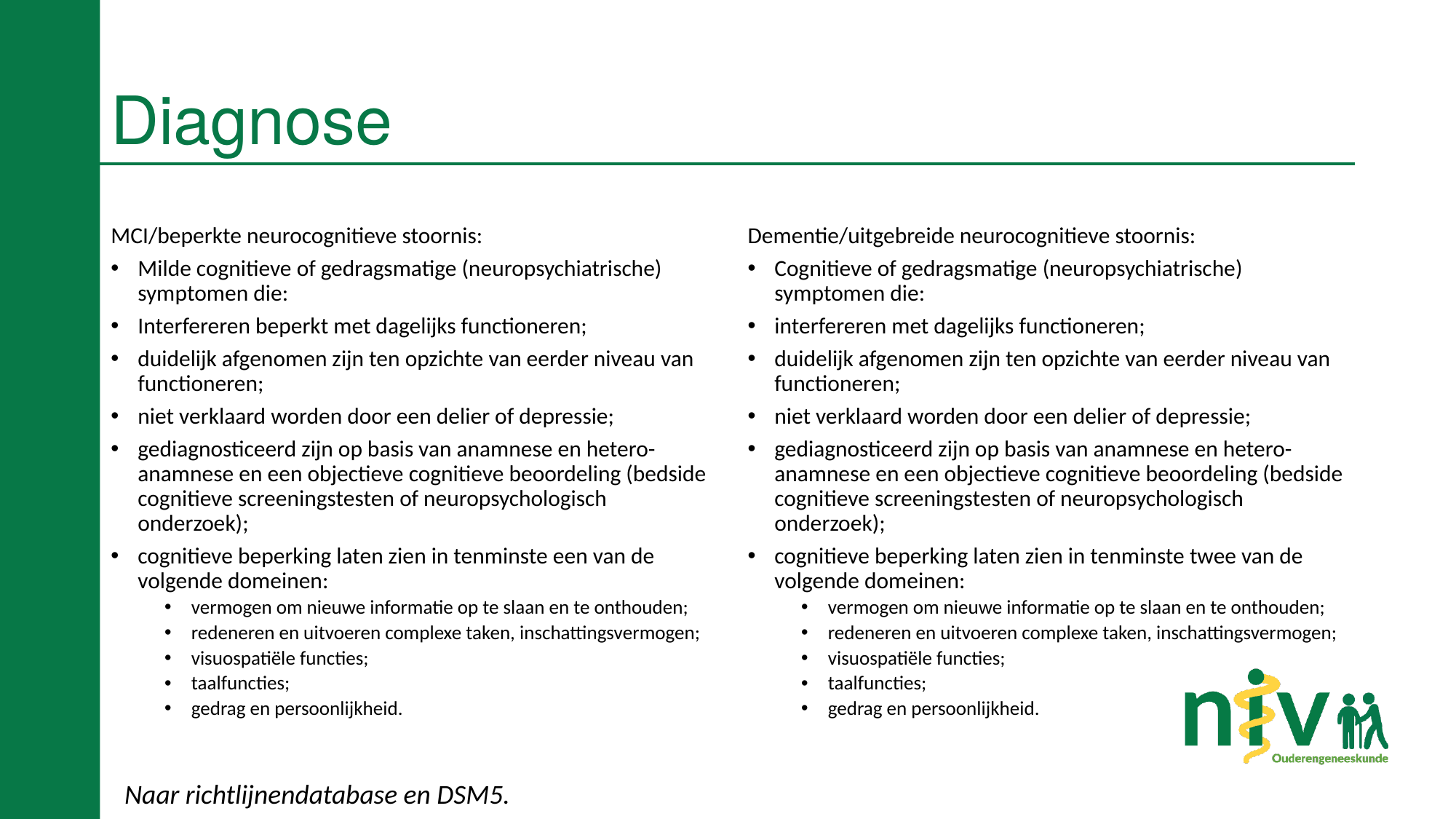

# Diagnose
MCI/beperkte neurocognitieve stoornis:
Milde cognitieve of gedragsmatige (neuropsychiatrische) symptomen die:
Interfereren beperkt met dagelijks functioneren;
duidelijk afgenomen zijn ten opzichte van eerder niveau van functioneren;
niet verklaard worden door een delier of depressie;
gediagnosticeerd zijn op basis van anamnese en hetero-anamnese en een objectieve cognitieve beoordeling (bedside cognitieve screeningstesten of neuropsychologisch onderzoek);
cognitieve beperking laten zien in tenminste een van de volgende domeinen:
vermogen om nieuwe informatie op te slaan en te onthouden;
redeneren en uitvoeren complexe taken, inschattingsvermogen;
visuospatiële functies;
taalfuncties;
gedrag en persoonlijkheid.

Dementie/uitgebreide neurocognitieve stoornis:
Cognitieve of gedragsmatige (neuropsychiatrische) symptomen die:
interfereren met dagelijks functioneren;
duidelijk afgenomen zijn ten opzichte van eerder niveau van functioneren;
niet verklaard worden door een delier of depressie;
gediagnosticeerd zijn op basis van anamnese en hetero-anamnese en een objectieve cognitieve beoordeling (bedside cognitieve screeningstesten of neuropsychologisch onderzoek);
cognitieve beperking laten zien in tenminste twee van de volgende domeinen:
vermogen om nieuwe informatie op te slaan en te onthouden;
redeneren en uitvoeren complexe taken, inschattingsvermogen;
visuospatiële functies;
taalfuncties;
gedrag en persoonlijkheid.

Naar richtlijnendatabase en DSM5.